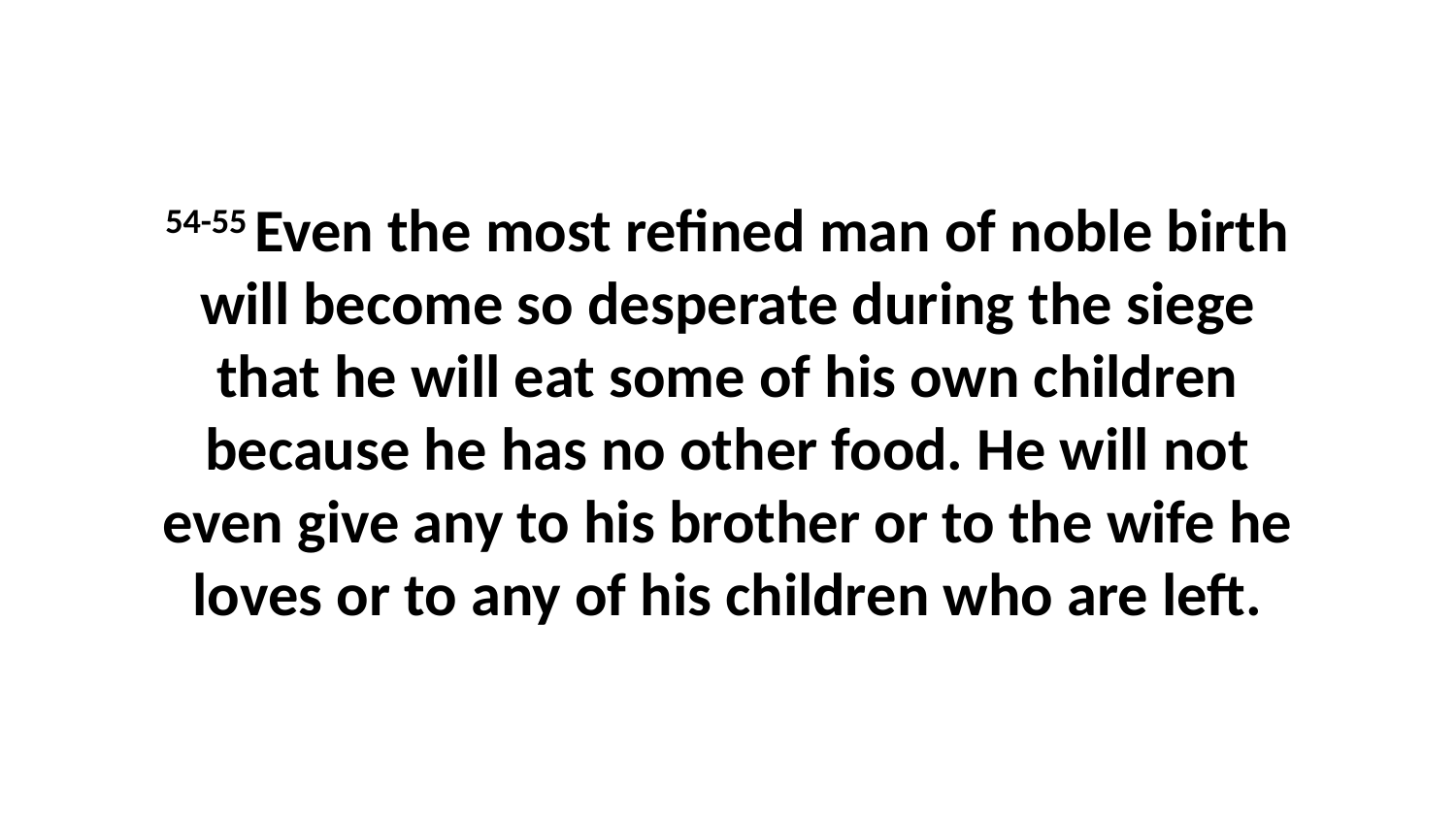

54-55 Even the most refined man of noble birth will become so desperate during the siege that he will eat some of his own children because he has no other food. He will not even give any to his brother or to the wife he loves or to any of his children who are left.